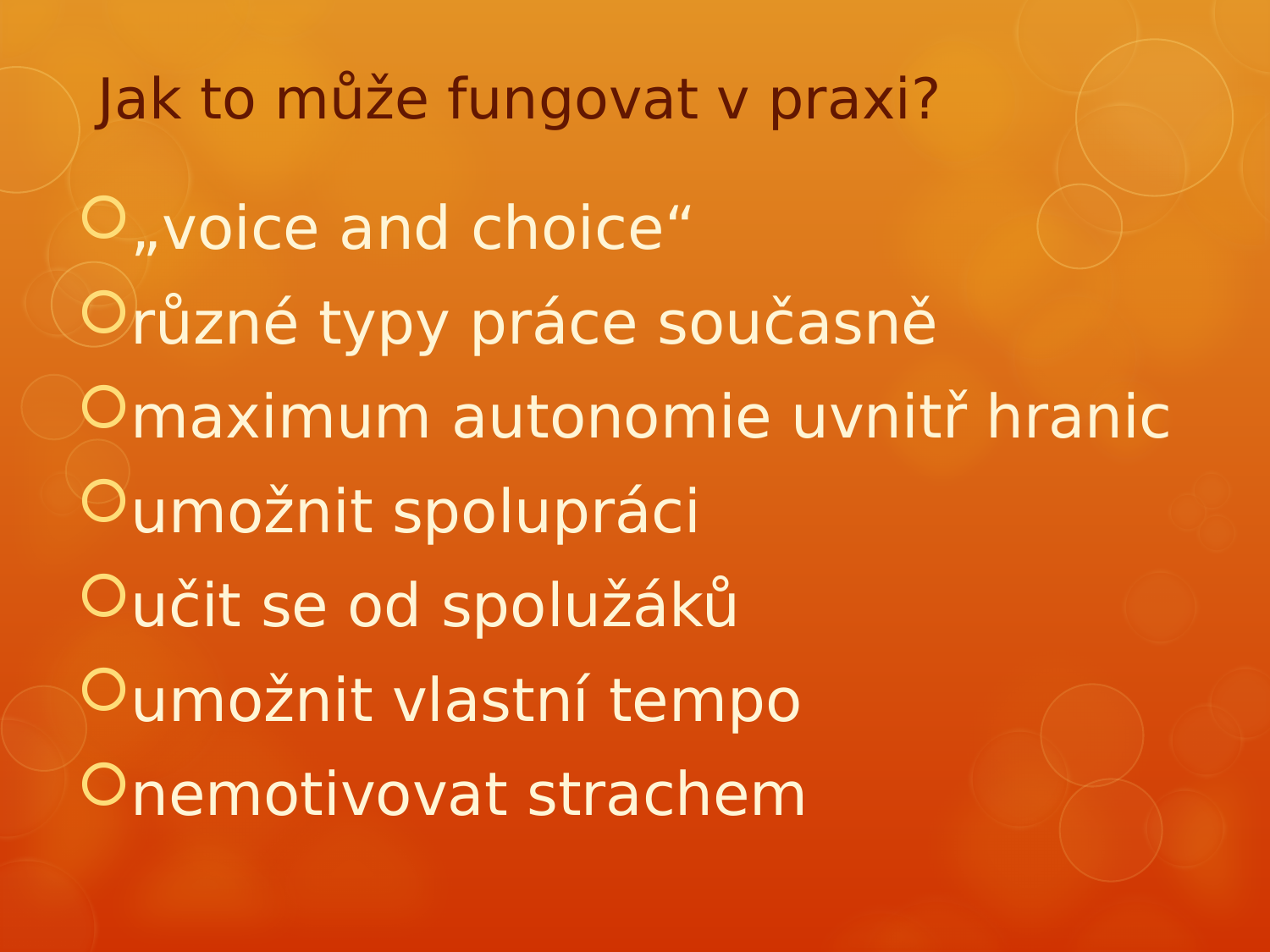

# Jak to může fungovat v praxi?
„voice and choice“
různé typy práce současně
maximum autonomie uvnitř hranic
umožnit spolupráci
učit se od spolužáků
umožnit vlastní tempo
nemotivovat strachem